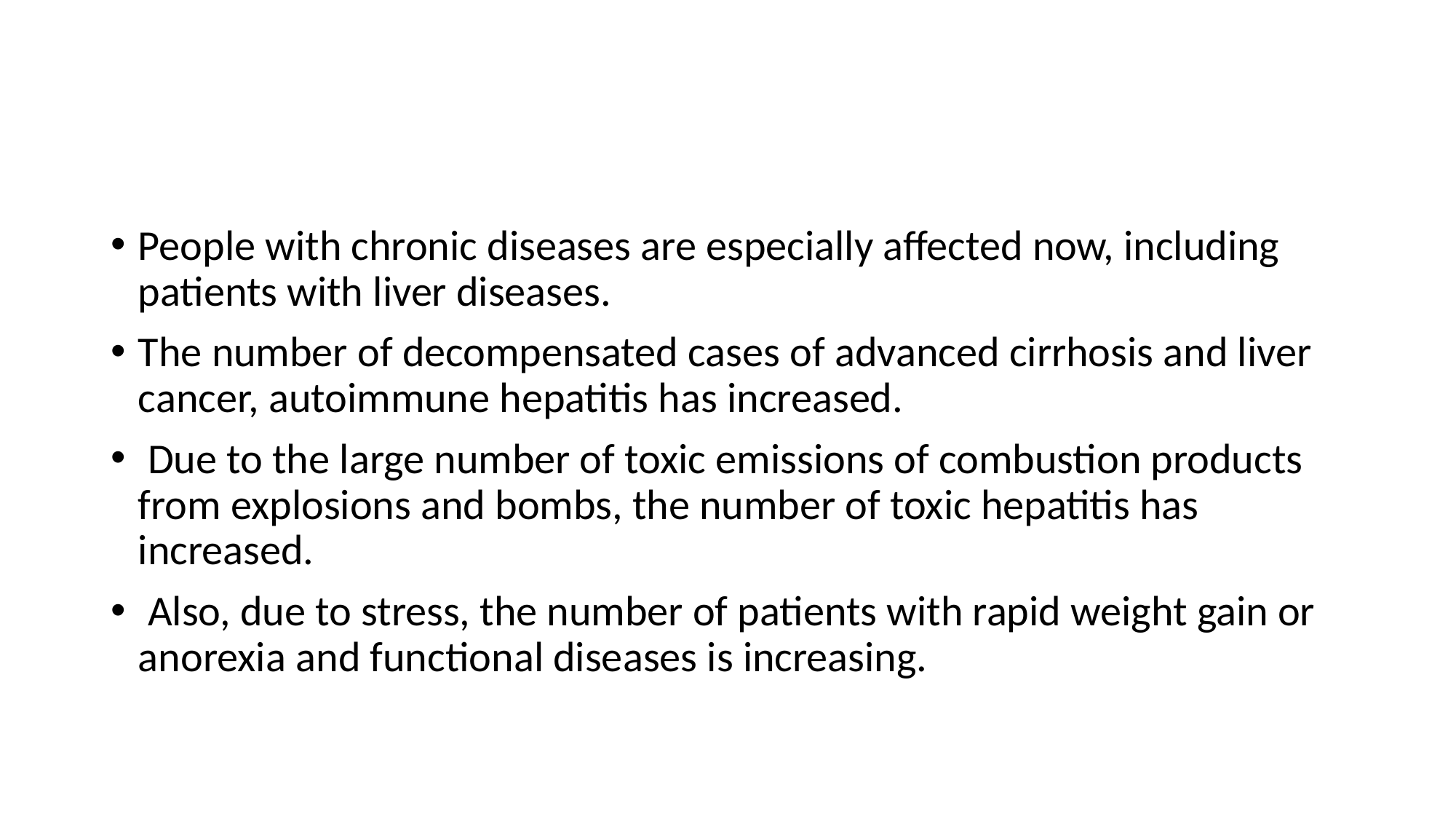

#
People with chronic diseases are especially affected now, including patients with liver diseases.
The number of decompensated cases of advanced cirrhosis and liver cancer, autoimmune hepatitis has increased.
 Due to the large number of toxic emissions of combustion products from explosions and bombs, the number of toxic hepatitis has increased.
 Also, due to stress, the number of patients with rapid weight gain or anorexia and functional diseases is increasing.